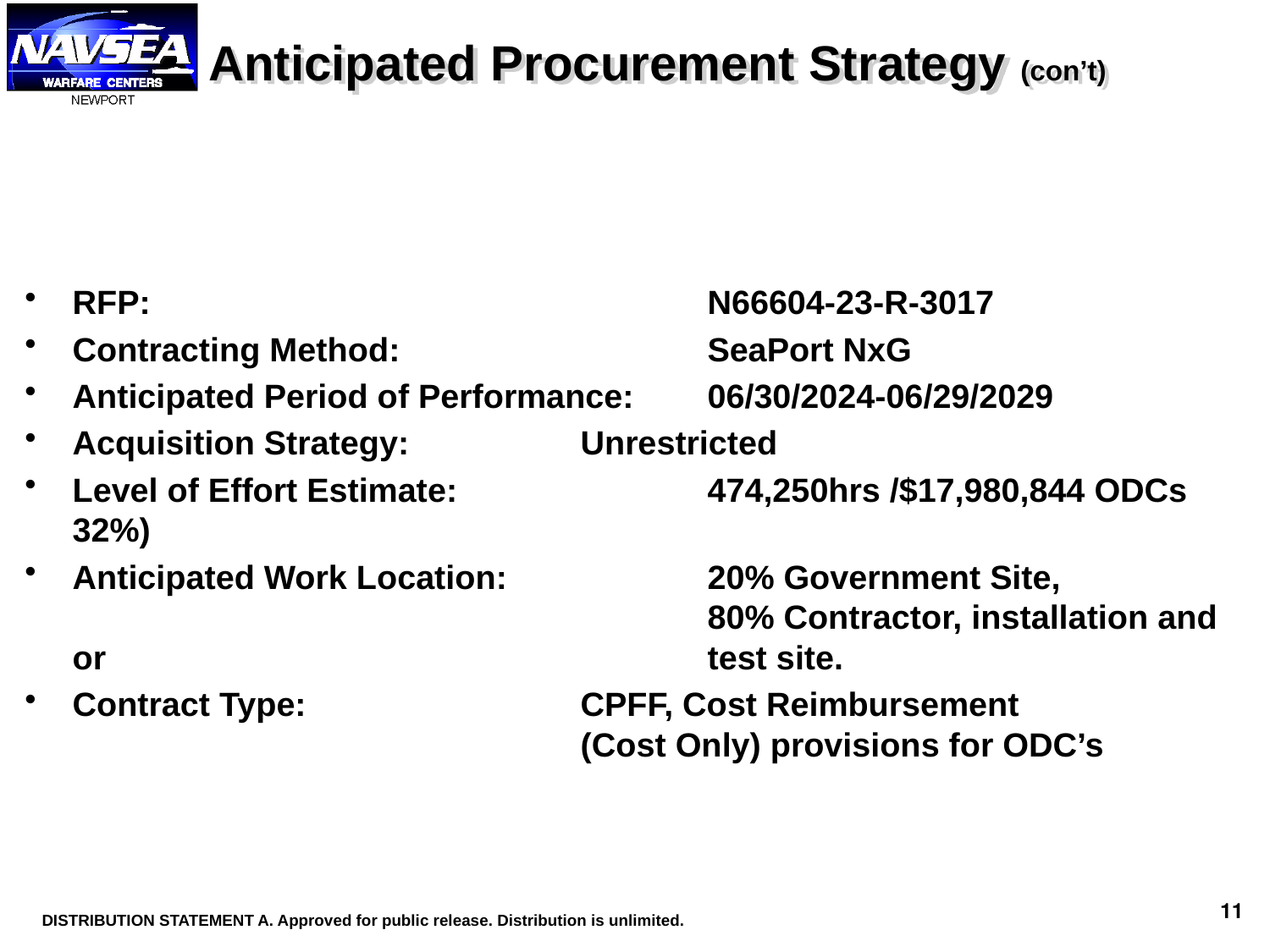

Anticipated Procurement Strategy (con’t)
RFP:					N66604-23-R-3017
Contracting Method:			SeaPort NxG
Anticipated Period of Performance:	06/30/2024-06/29/2029
Acquisition Strategy:		Unrestricted
Level of Effort Estimate:		474,250hrs /$17,980,844 ODCs 32%)
Anticipated Work Location:		20% Government Site, 							80% Contractor, installation and or 					test site.
Contract Type:			CPFF, Cost Reimbursement 						(Cost Only) provisions for ODC’s
11